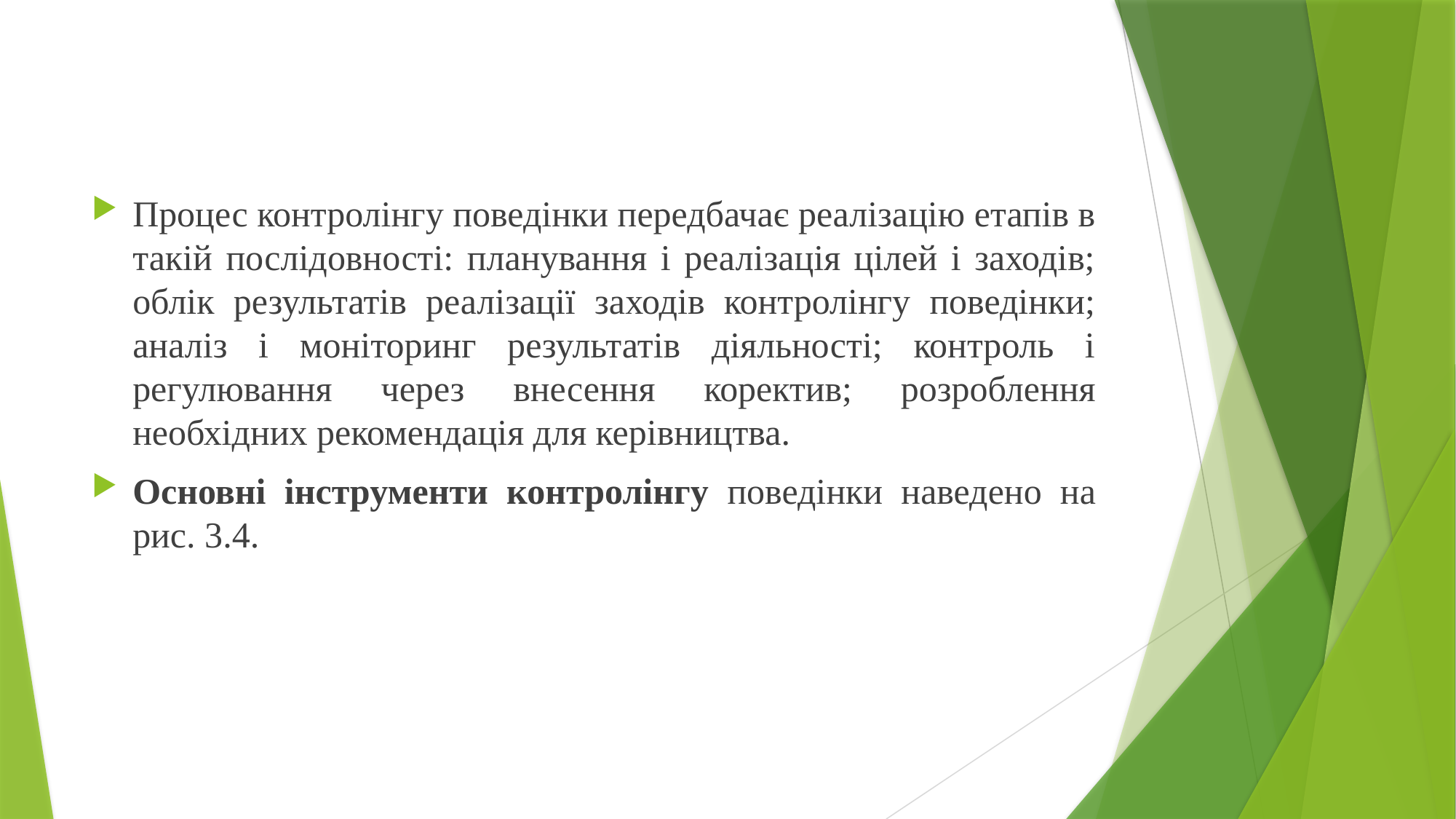

Процес контролінгу поведінки передбачає реалізацію етапів в такій послідовності: планування і реалізація цілей і заходів; облік результатів реалізації заходів контролінгу поведінки; аналіз і моніторинг результатів діяльності; контроль і регулювання через внесення коректив; розроблення необхідних рекомендація для керівництва.
Основні інструменти контролінгу поведінки наведено на рис. 3.4.